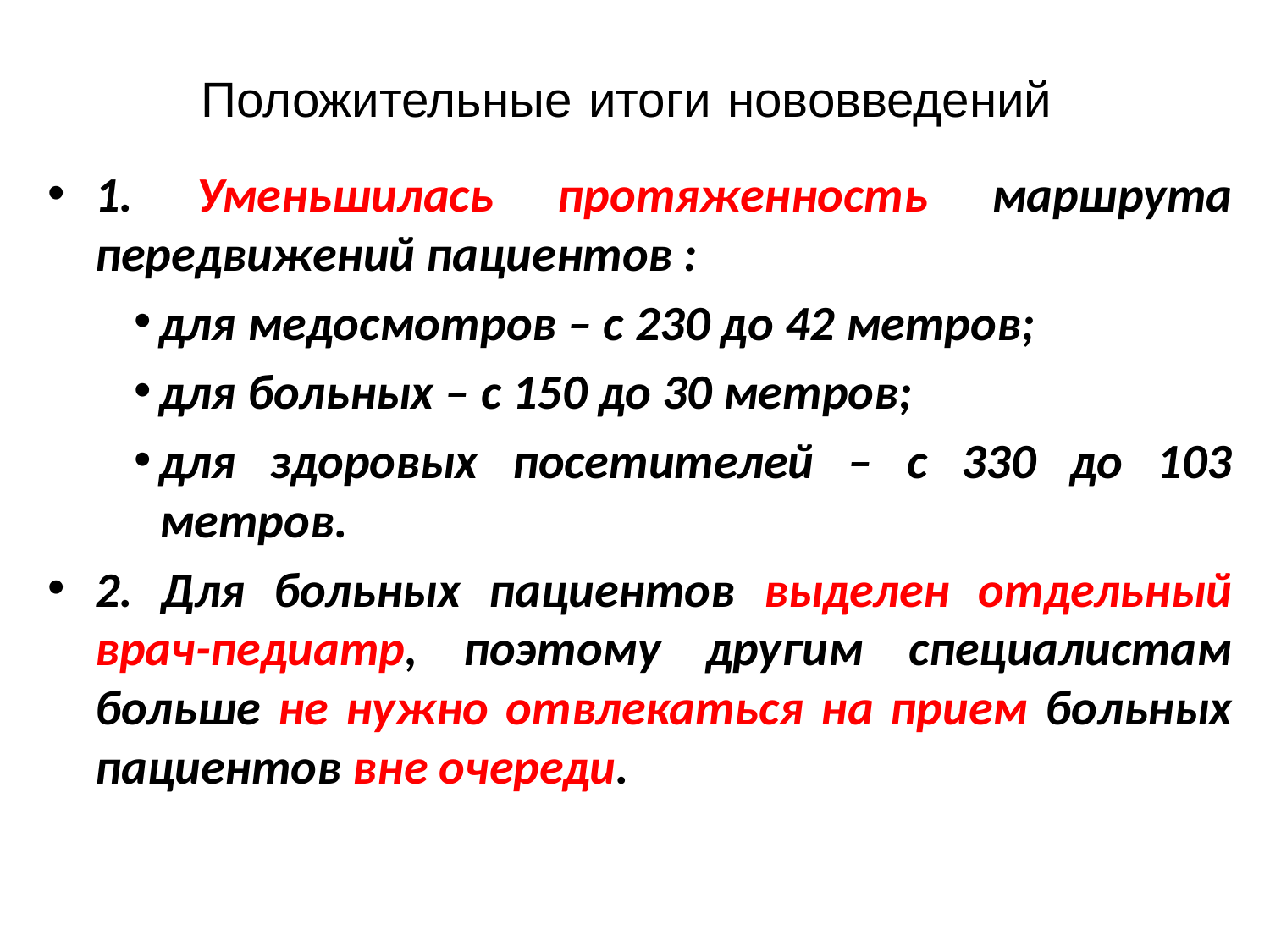

# Положительные итоги нововведений
1. Уменьшилась протяженность маршрута передвижений пациентов :
для медосмотров – с 230 до 42 метров;
для больных – с 150 до 30 метров;
для здоровых посетителей – с 330 до 103 метров.
2. Для больных пациентов выделен отдельный врач-педиатр, поэтому другим специалистам больше не нужно отвлекаться на прием больных пациентов вне очереди.